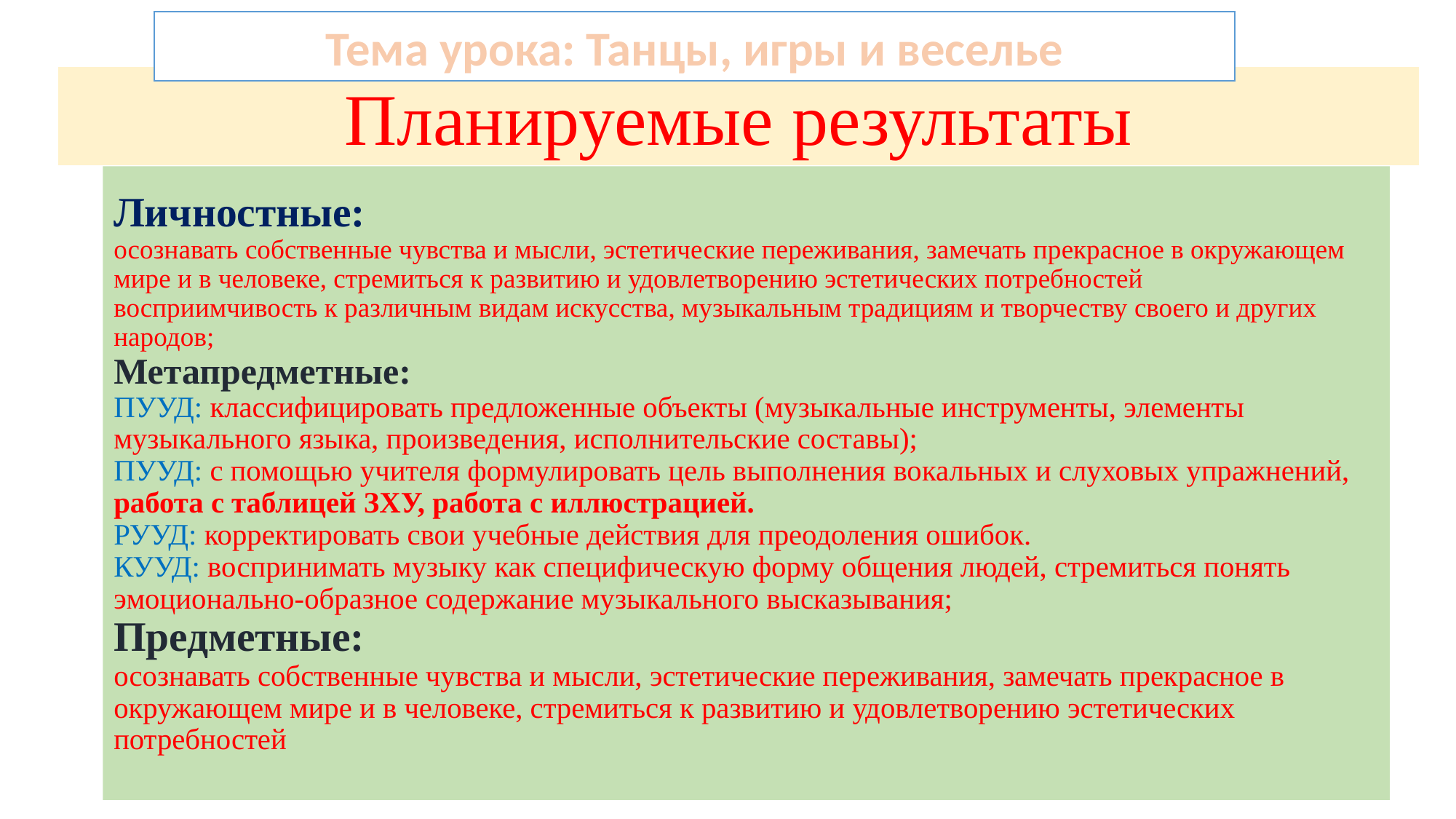

Тема урока: Танцы, игры и веселье
Планируемые результаты
Личностные:
осознавать собственные чувства и мысли, эстетические переживания, замечать прекрасное в окружающем мире и в человеке, стремиться к развитию и удовлетворению эстетических потребностей
восприимчивость к различным видам искусства, музыкальным традициям и творчеству своего и других народов;
Метапредметные:
ПУУД: классифицировать предложенные объекты (музыкальные инструменты, элементы музыкального языка, произведения, исполнительские составы);
ПУУД: с помощью учителя формулировать цель выполнения вокальных и слуховых упражнений, работа с таблицей ЗХУ, работа с иллюстрацией.
РУУД: корректировать свои учебные действия для преодоления ошибок.
КУУД: воспринимать музыку как специфическую форму общения людей, стремиться понять эмоционально-образное содержание музыкального высказывания;
Предметные:
осознавать собственные чувства и мысли, эстетические переживания, замечать прекрасное в окружающем мире и в человеке, стремиться к развитию и удовлетворению эстетических потребностей